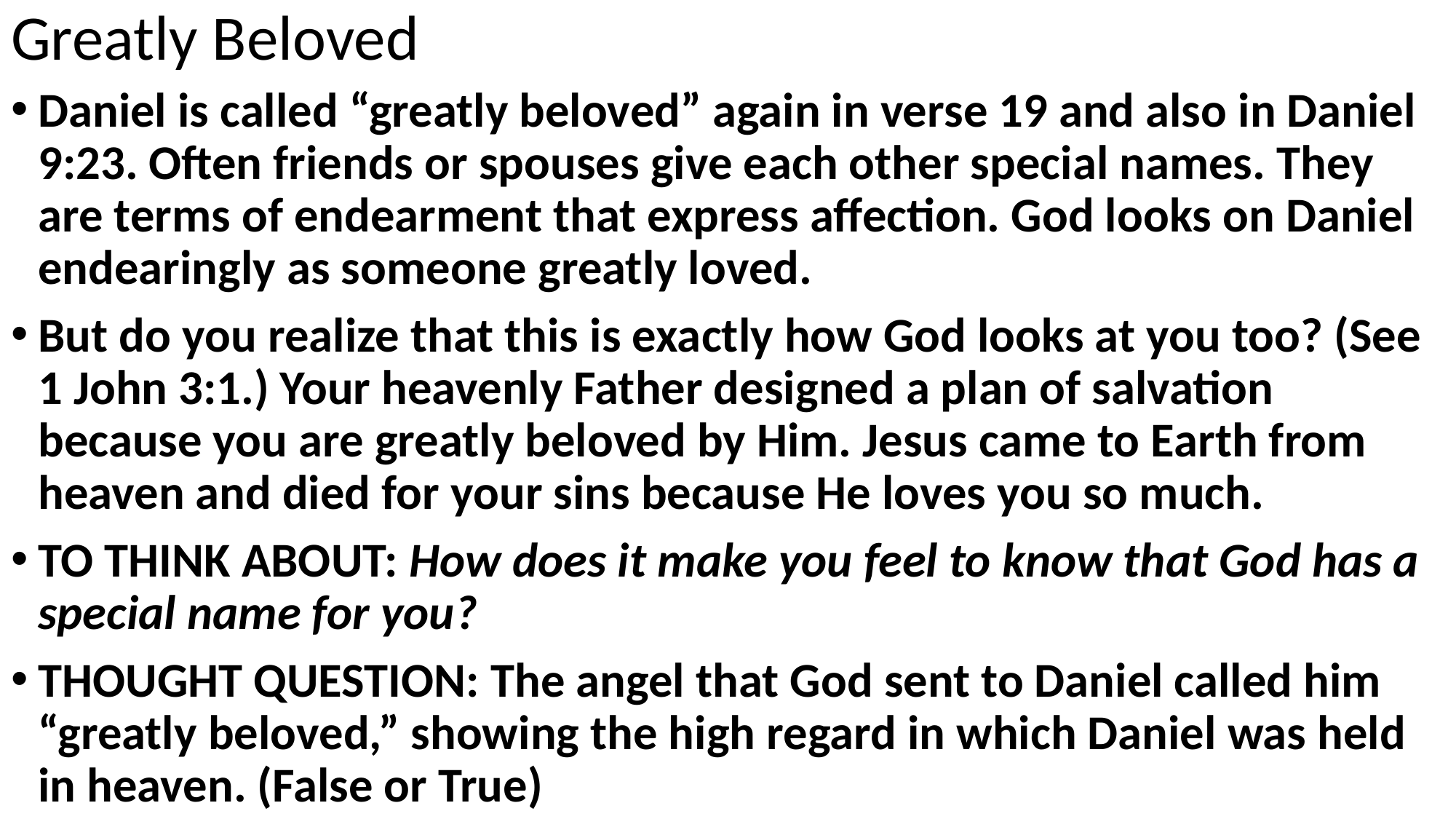

# Greatly Beloved
Daniel is called “greatly beloved” again in verse 19 and also in Daniel 9:23. Often friends or spouses give each other special names. They are terms of endearment that express affection. God looks on Daniel endearingly as someone greatly loved.
But do you realize that this is exactly how God looks at you too? (See 1 John 3:1.) Your heavenly Father designed a plan of salvation because you are greatly beloved by Him. Jesus came to Earth from heaven and died for your sins because He loves you so much.
TO THINK ABOUT: How does it make you feel to know that God has a special name for you?
THOUGHT QUESTION: The angel that God sent to Daniel called him “greatly beloved,” showing the high regard in which Daniel was held in heaven. (False or True)